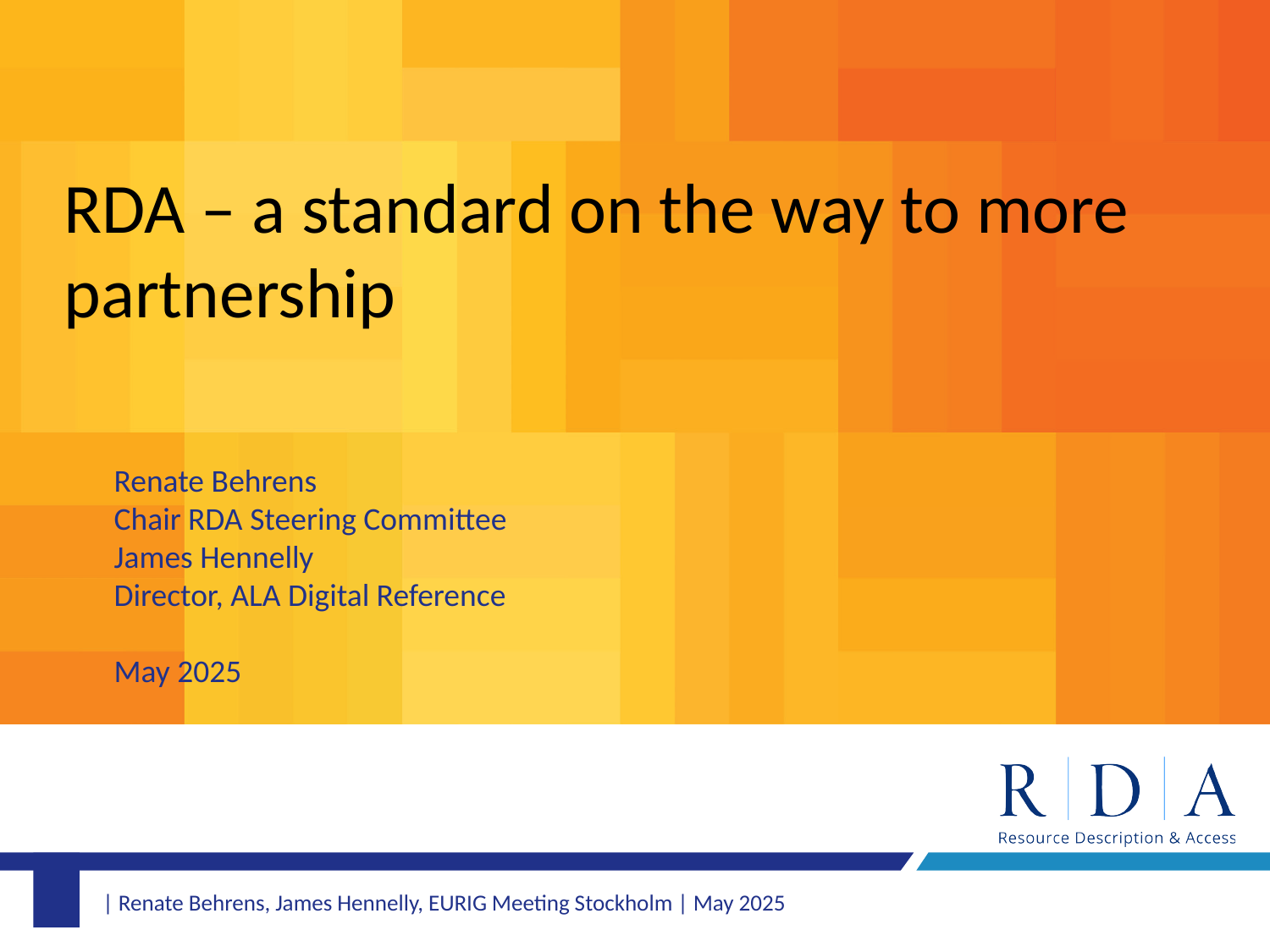

# RDA – a standard on the way to more partnership
Renate Behrens
Chair RDA Steering Committee
James Hennelly
Director, ALA Digital Reference

May 2025
| Renate Behrens, James Hennelly, EURIG Meeting Stockholm | May 2025